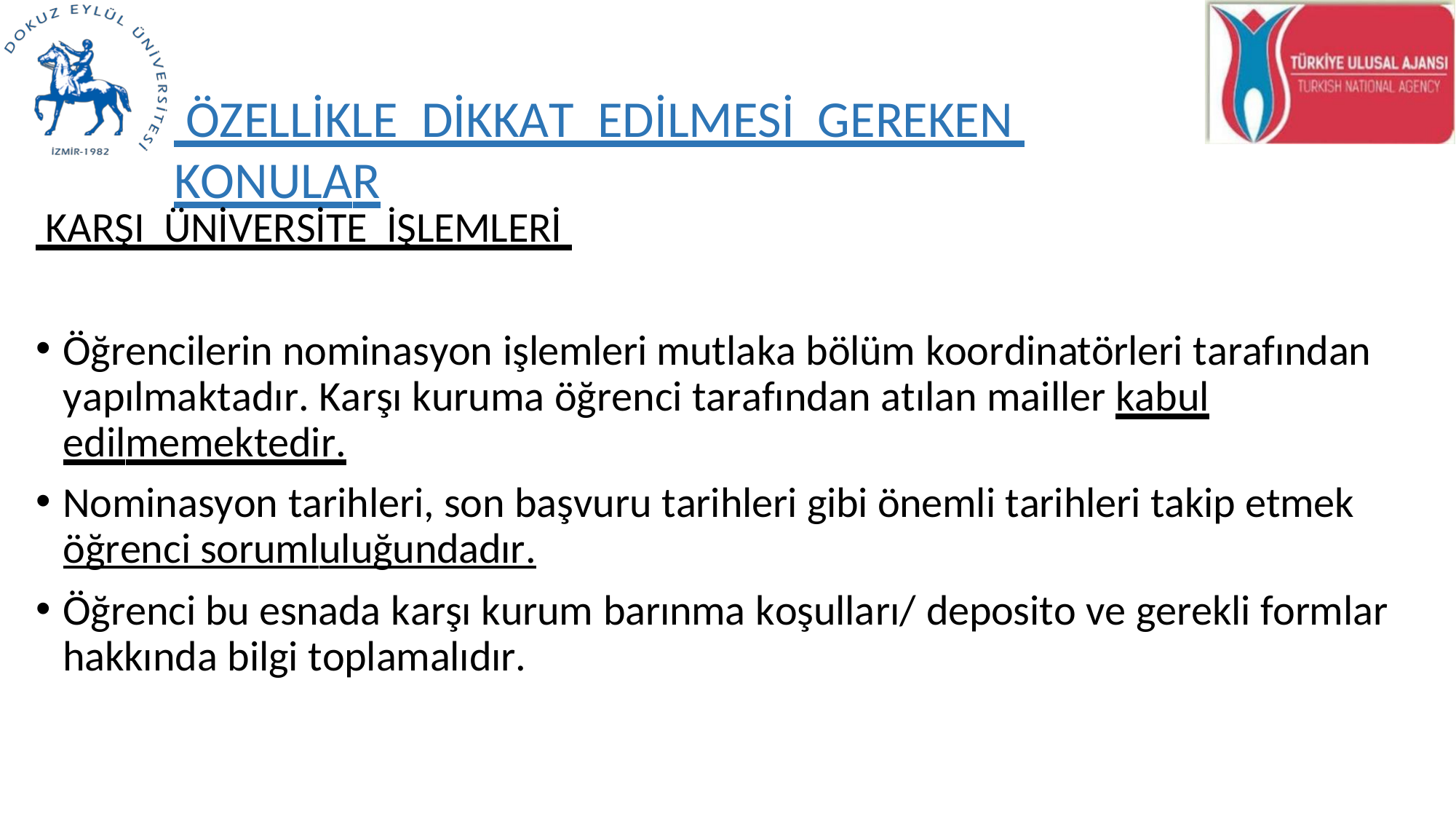

ÖZELLİKLE  DİKKAT  EDİLMESİ  GEREKEN  KONULAR
 KARŞI  ÜNİVERSİTE  İŞLEMLERİ

Öğrencilerin nominasyon işlemleri mutlaka bölüm koordinatörleri tarafından yapılmaktadır. Karşı kuruma öğrenci tarafından atılan mailler kabul edilmemektedir.

Nominasyon tarihleri, son başvuru tarihleri gibi önemli tarihleri takip etmek
öğrenci sorumluluğundadır.

Öğrenci bu esnada karşı kurum barınma koşulları/ deposito ve gerekli formlar hakkında bilgi toplamalıdır.